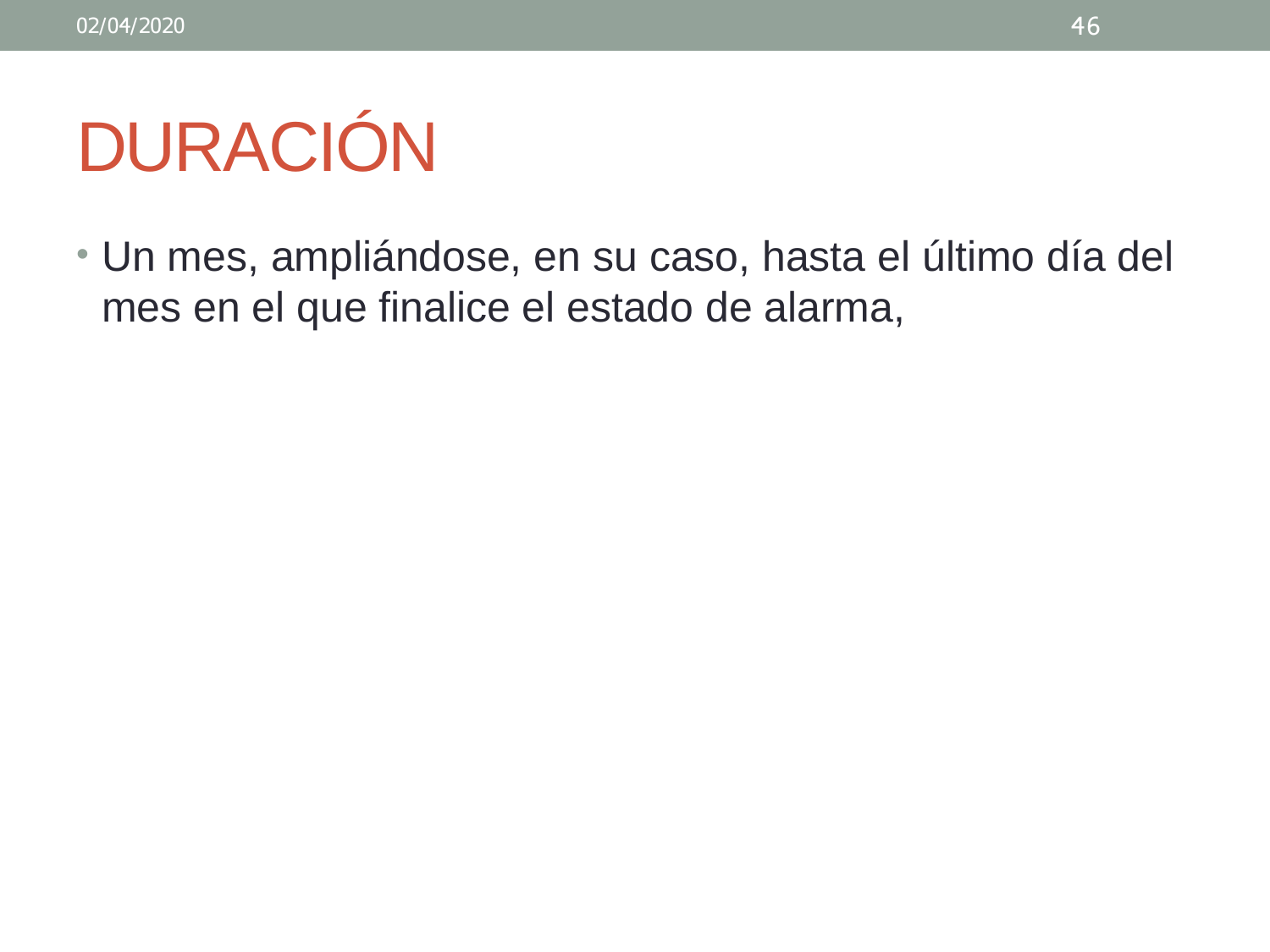

02/04/2020
46
# DURACIÓN
Un mes, ampliándose, en su caso, hasta el último día del mes en el que finalice el estado de alarma,